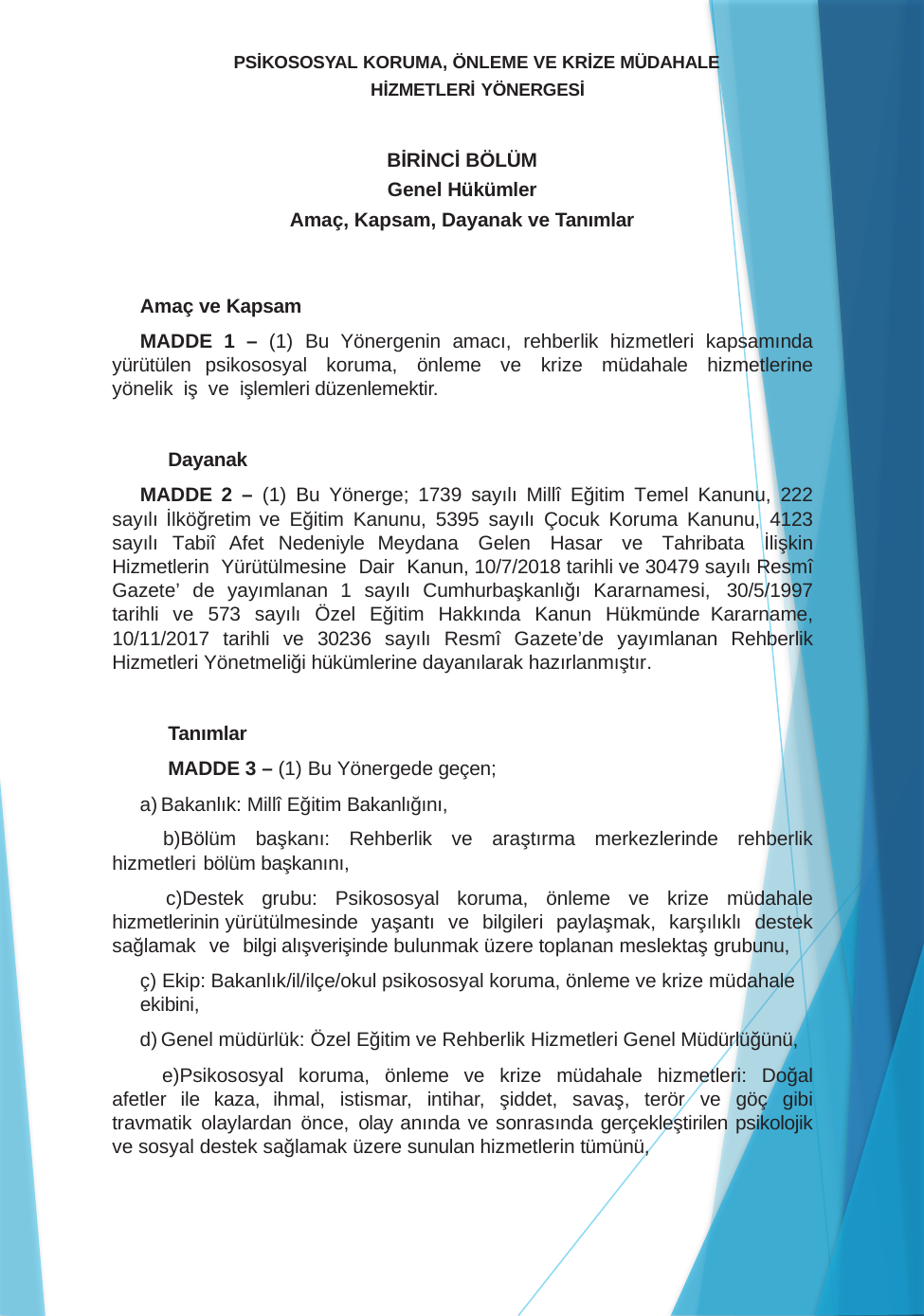

PSİKOSOSYAL KORUMA, ÖNLEME VE KRİZE MÜDAHALE HİZMETLERİ YÖNERGESİ
BİRİNCİ BÖLÜM
Genel Hükümler
Amaç, Kapsam, Dayanak ve Tanımlar

Amaç ve Kapsam
MADDE 1 – (1) Bu Yönergenin amacı, rehberlik hizmetleri kapsamında yürütülen psikososyal koruma, önleme ve krize müdahale hizmetlerine yönelik iş ve işlemleri düzenlemektir.

Dayanak
MADDE 2 – (1) Bu Yönerge; 1739 sayılı Millî Eğitim Temel Kanunu, 222 sayılı İlköğretim ve Eğitim Kanunu, 5395 sayılı Çocuk Koruma Kanunu, 4123 sayılı Tabiî Afet Nedeniyle Meydana Gelen Hasar ve Tahribata İlişkin Hizmetlerin Yürütülmesine Dair Kanun, 10/7/2018 tarihli ve 30479 sayılı Resmî Gazete’ de yayımlanan 1 sayılı Cumhurbaşkanlığı Kararnamesi, 30/5/1997 tarihli ve 573 sayılı Özel Eğitim Hakkında Kanun Hükmünde Kararname, 10/11/2017 tarihli ve 30236 sayılı Resmî Gazete’de yayımlanan Rehberlik Hizmetleri Yönetmeliği hükümlerine dayanılarak hazırlanmıştır.

Tanımlar
MADDE 3 – (1) Bu Yönergede geçen;
Bakanlık: Millî Eğitim Bakanlığını,
Bölüm başkanı: Rehberlik ve araştırma merkezlerinde rehberlik hizmetleri bölüm başkanını,
Destek grubu: Psikososyal koruma, önleme ve krize müdahale hizmetlerinin yürütülmesinde yaşantı ve bilgileri paylaşmak, karşılıklı destek sağlamak ve bilgi alışverişinde bulunmak üzere toplanan meslektaş grubunu,
ç) Ekip: Bakanlık/il/ilçe/okul psikososyal koruma, önleme ve krize müdahale ekibini,
Genel müdürlük: Özel Eğitim ve Rehberlik Hizmetleri Genel Müdürlüğünü,
Psikososyal koruma, önleme ve krize müdahale hizmetleri: Doğal afetler ile kaza, ihmal, istismar, intihar, şiddet, savaş, terör ve göç gibi travmatik olaylardan önce, olay anında ve sonrasında gerçekleştirilen psikolojik ve sosyal destek sağlamak üzere sunulan hizmetlerin tümünü,